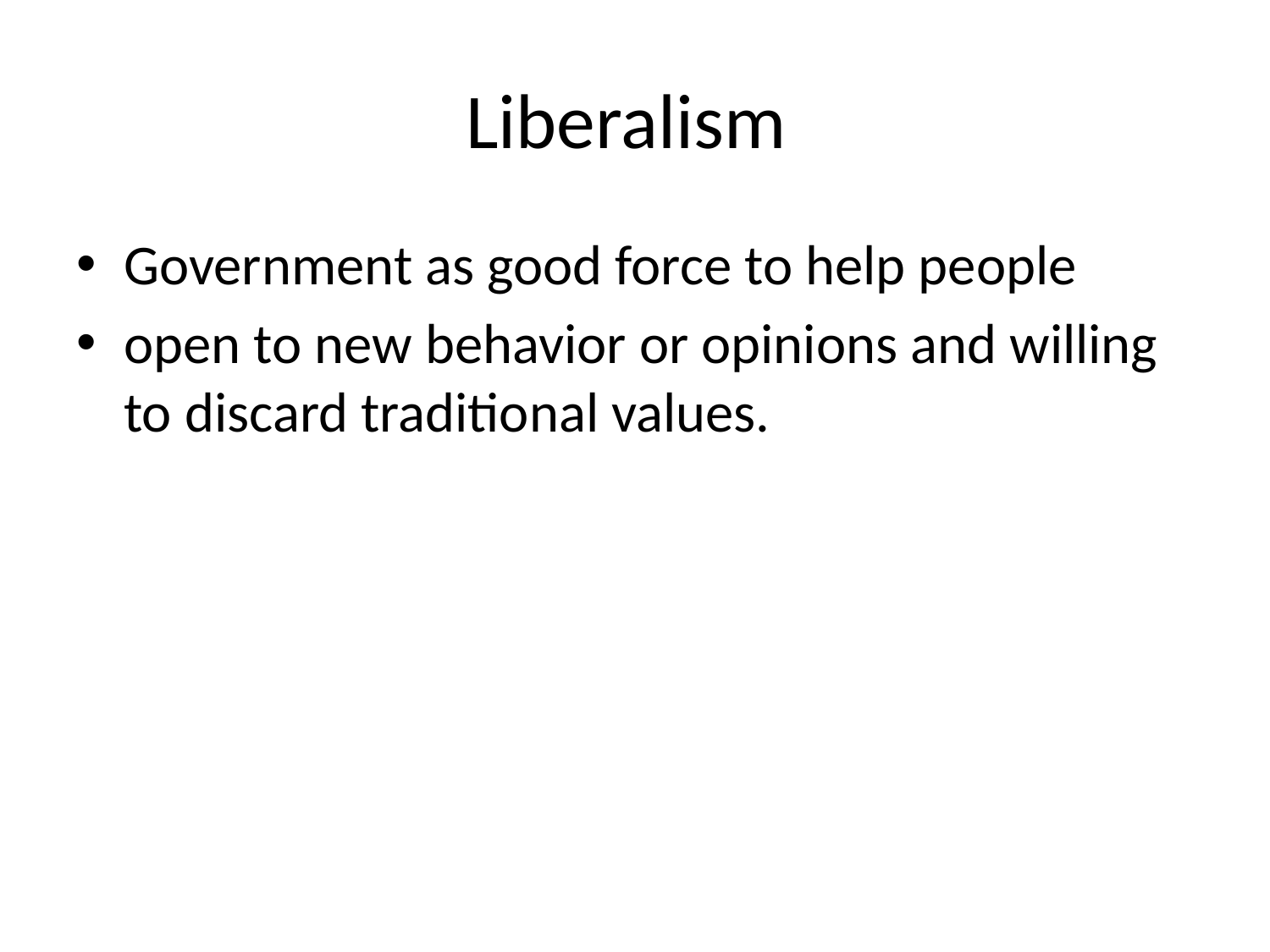

# Liberalism
Government as good force to help people
open to new behavior or opinions and willing to discard traditional values.